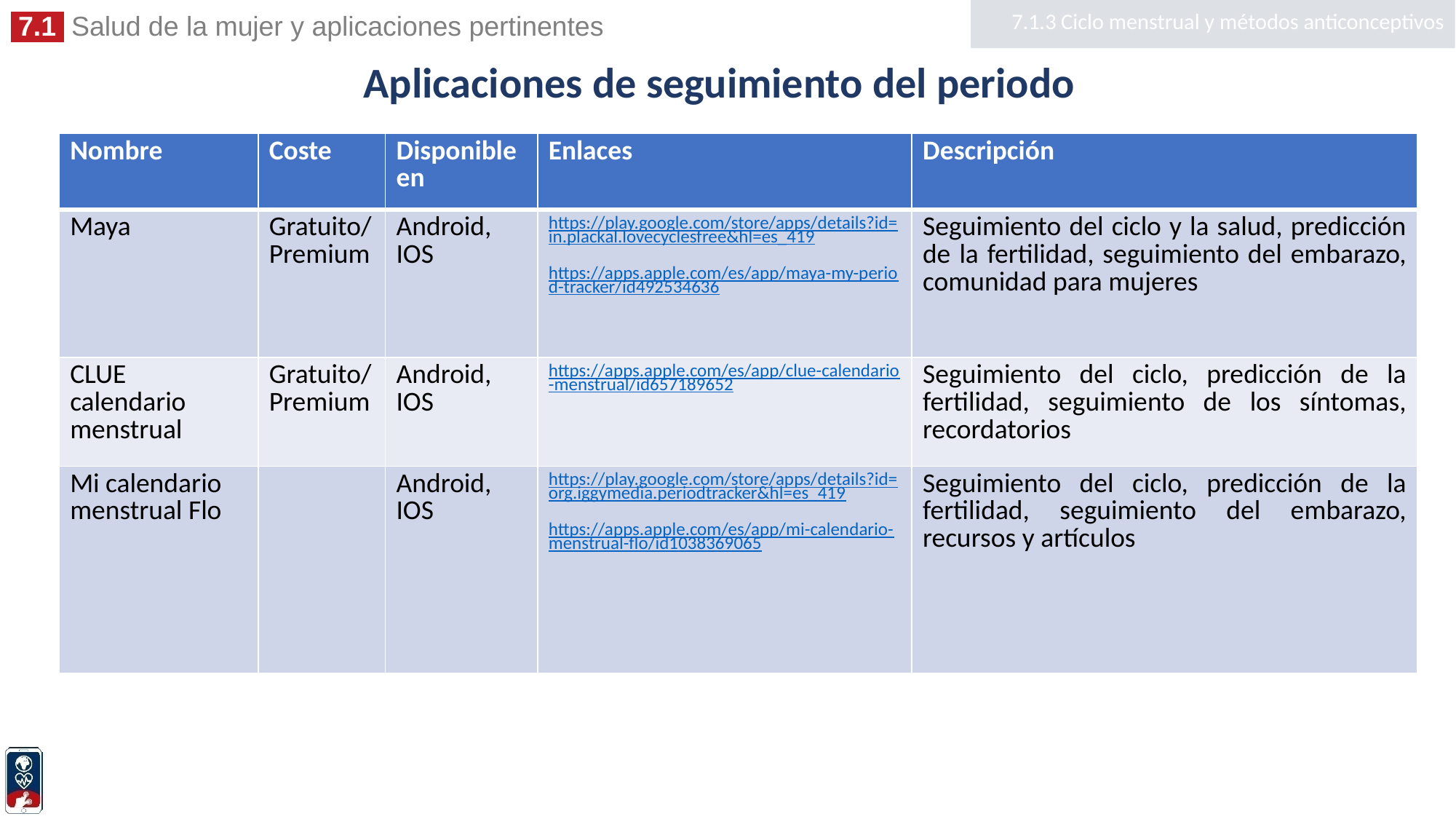

7.1.3 Ciclo menstrual y métodos anticonceptivos
# Aplicaciones de seguimiento del periodo
| Nombre | Coste | Disponible en | Enlaces | Descripción |
| --- | --- | --- | --- | --- |
| Maya | Gratuito/Premium | Android, IOS | https://play.google.com/store/apps/details?id=in.plackal.lovecyclesfree&hl=es\_419 https://apps.apple.com/es/app/maya-my-period-tracker/id492534636 | Seguimiento del ciclo y la salud, predicción de la fertilidad, seguimiento del embarazo, comunidad para mujeres |
| CLUE calendario menstrual | Gratuito/Premium | Android, IOS | https://apps.apple.com/es/app/clue-calendario-menstrual/id657189652 | Seguimiento del ciclo, predicción de la fertilidad, seguimiento de los síntomas, recordatorios |
| Mi calendario menstrual Flo |  | Android, IOS | https://play.google.com/store/apps/details?id=org.iggymedia.periodtracker&hl=es\_419 https://apps.apple.com/es/app/mi-calendario-menstrual-flo/id1038369065 | Seguimiento del ciclo, predicción de la fertilidad, seguimiento del embarazo, recursos y artículos |